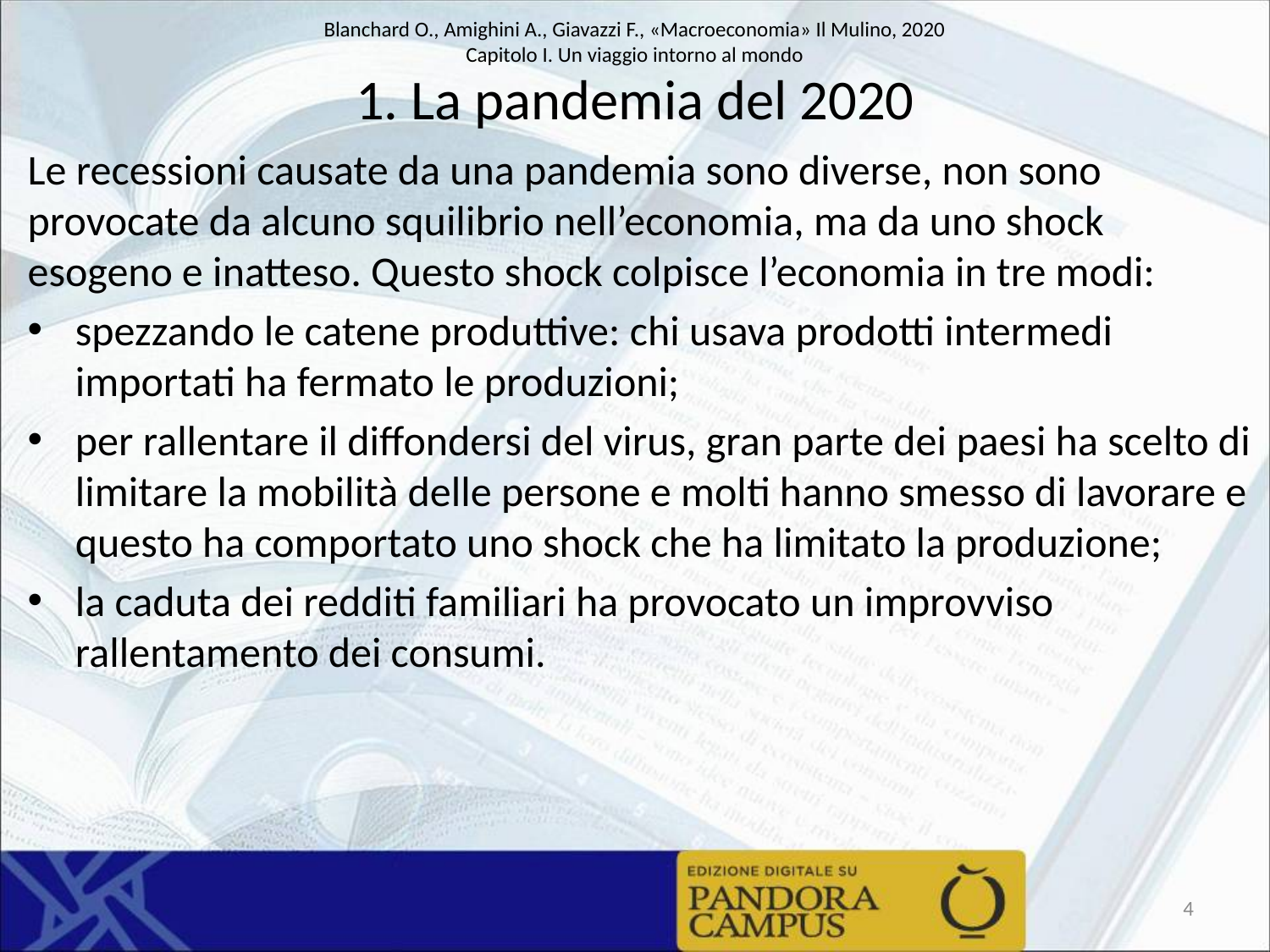

# 1. La pandemia del 2020
Le recessioni causate da una pandemia sono diverse, non sono provocate da alcuno squilibrio nell’economia, ma da uno shock esogeno e inatteso. Questo shock colpisce l’economia in tre modi:
spezzando le catene produttive: chi usava prodotti intermedi importati ha fermato le produzioni;
per rallentare il diffondersi del virus, gran parte dei paesi ha scelto di limitare la mobilità delle persone e molti hanno smesso di lavorare e questo ha comportato uno shock che ha limitato la produzione;
la caduta dei redditi familiari ha provocato un improvviso rallentamento dei consumi.
4